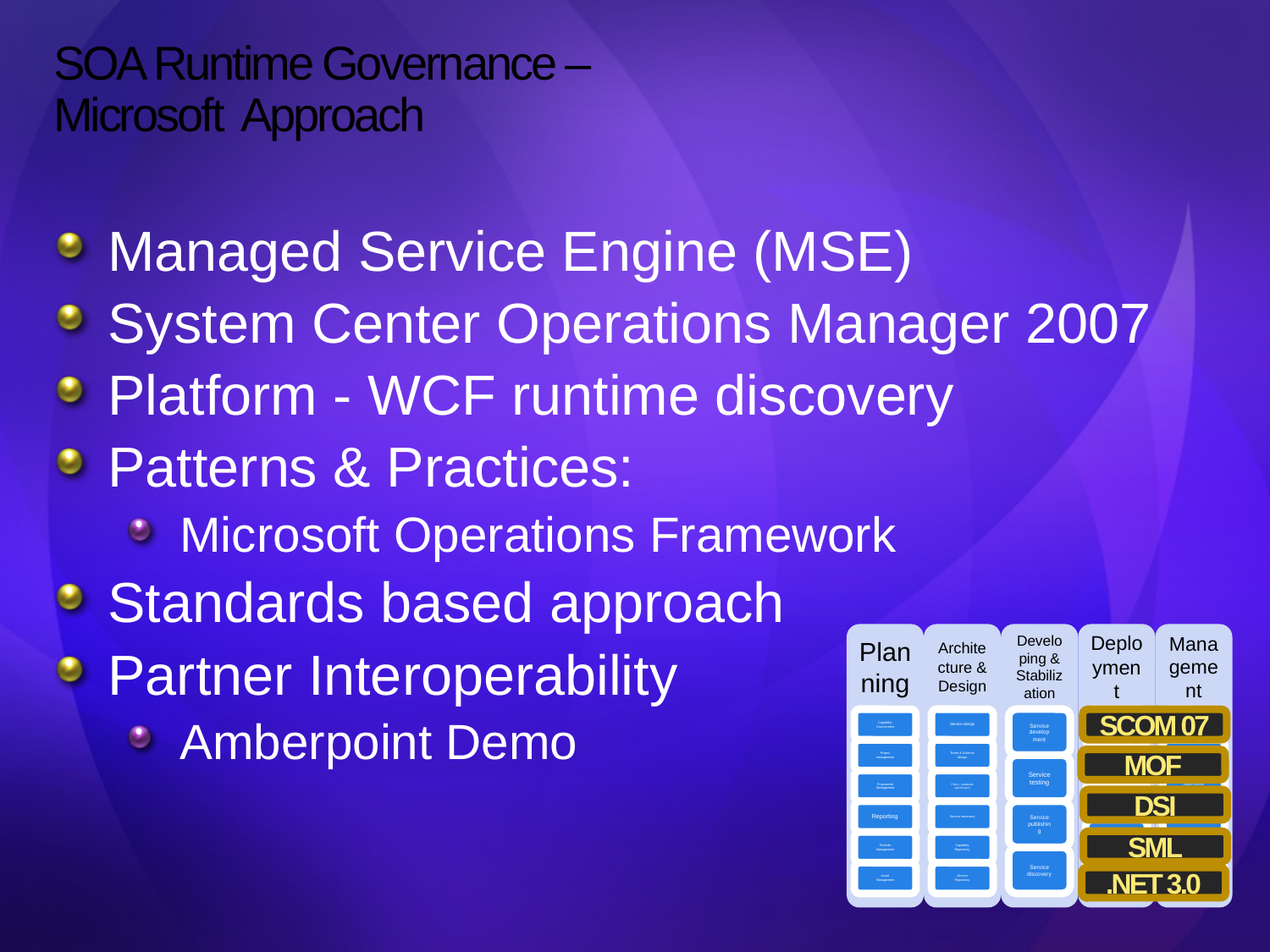

# SOA Runtime Governance – Microsoft  Approach
Managed Service Engine (MSE)
System Center Operations Manager 2007
Platform - WCF runtime discovery
Patterns & Practices:
Microsoft Operations Framework
Standards based approach
Partner Interoperability
Amberpoint Demo

Planning
Project management
Programme Management
Architecture & Design
Service design
Developing & Stabilization
Service development
Deployment
Management
Reporting
Portfolio Management
Event & Schema design
Capability Assessment
Policy / standards specification
Service testing
Service publishing
Dependency Analysis
SLA enforcement
Service discovery
Service Monitoring
Rogue Service discovery
Exception Management
Service taxonomy
Reporting
Notification Services
Provisioning
Stage Management
Service versioning
Build processes
Asset Management
Capability Repository
Service Repository
SCOM 07
MOF
DSI
SML
.NET 3.0